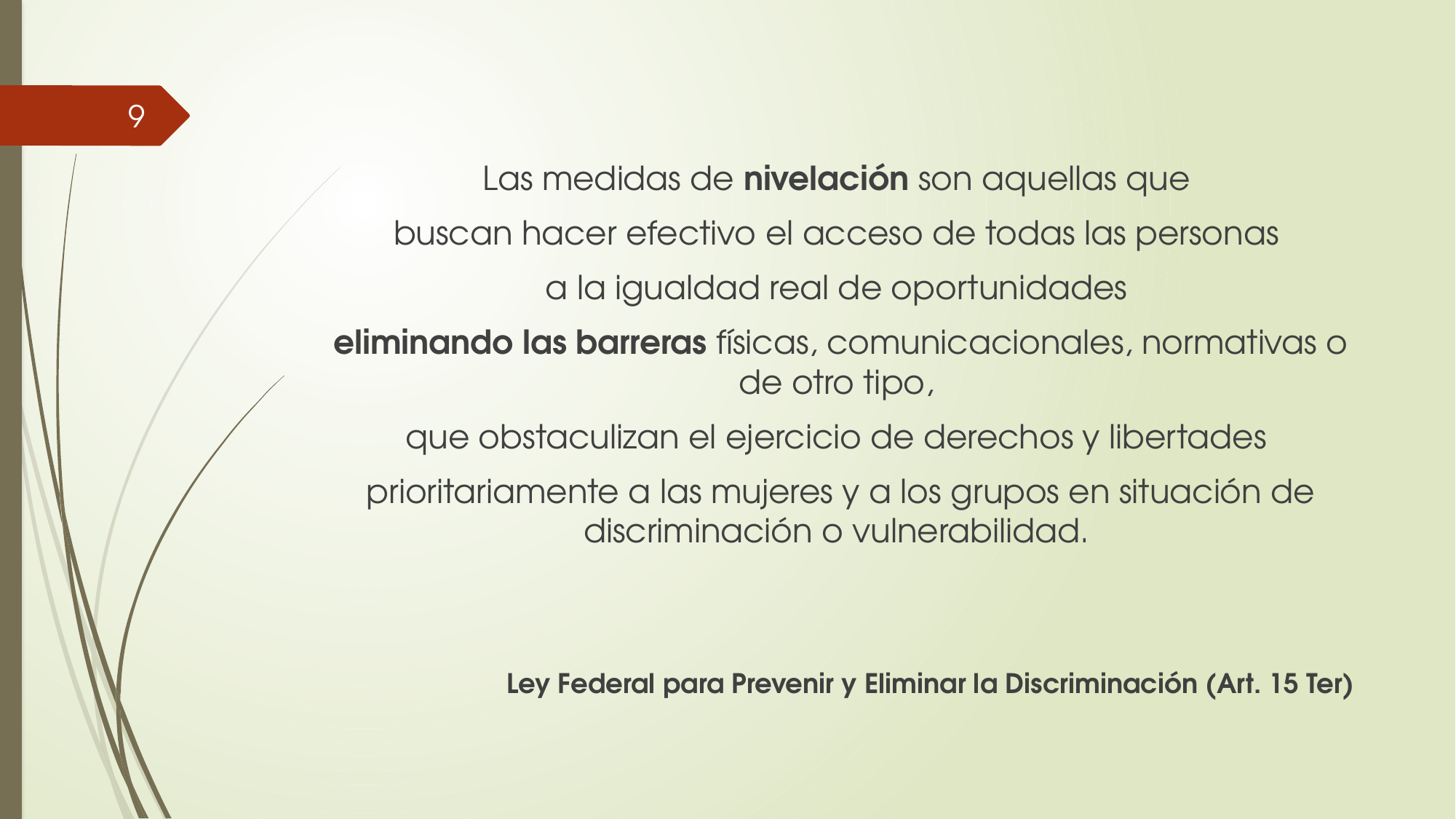

9

Las medidas de nivelación son aquellas que
buscan hacer efectivo el acceso de todas las personas
a la igualdad real de oportunidades
eliminando las barreras físicas, comunicacionales, normativas o de otro tipo,
que obstaculizan el ejercicio de derechos y libertades
prioritariamente a las mujeres y a los grupos en situación de discriminación o vulnerabilidad.

Ley Federal para Prevenir y Eliminar la Discriminación (Art. 15 Ter)